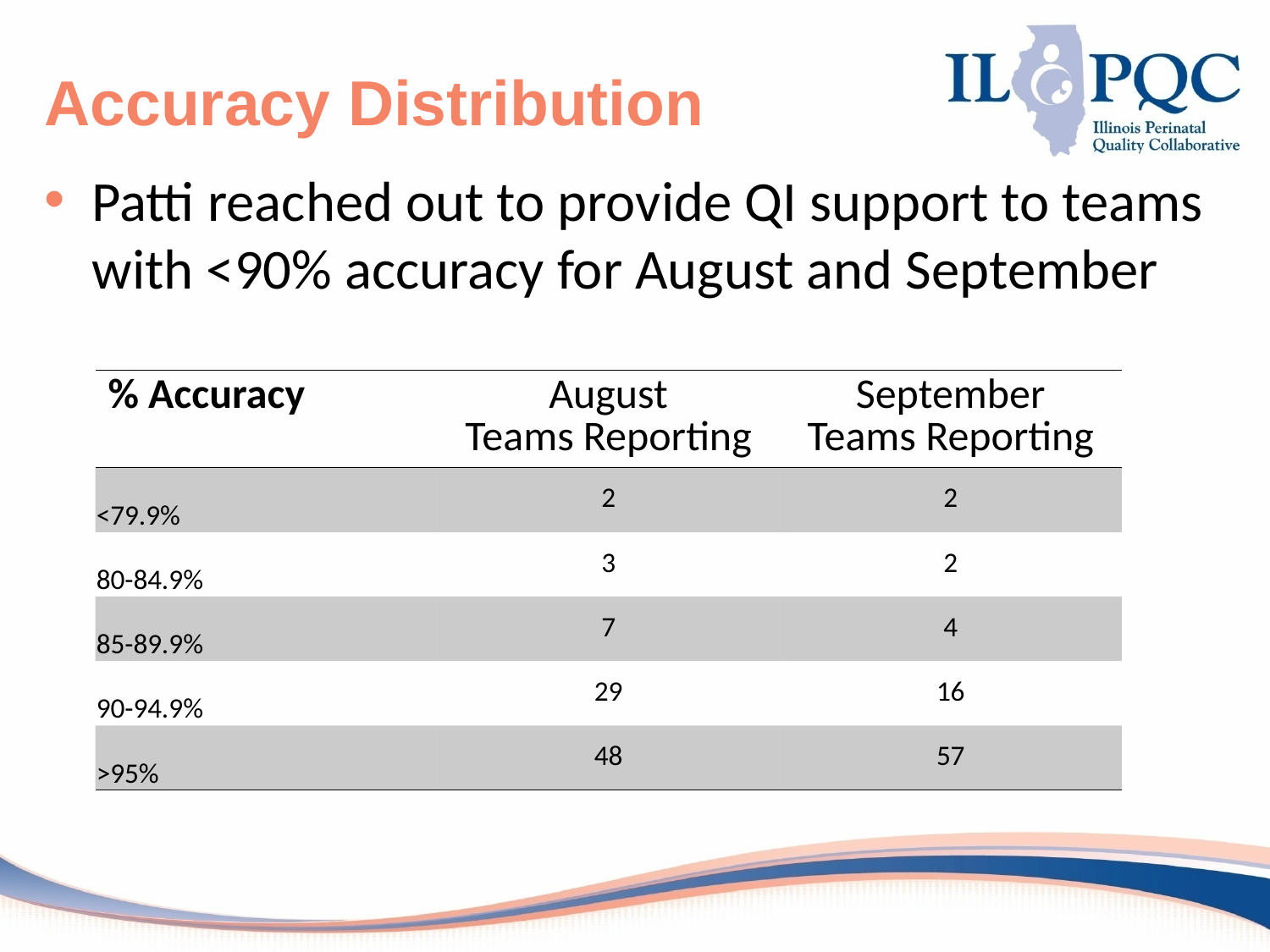

# Accuracy Distribution
Patti reached out to provide QI support to teams with <90% accuracy for August and September

| % Accuracy | August Teams Reporting | September Teams Reporting |
| --- | --- | --- |
| <79.9% | 2 | 2 |
| 80-84.9% | 3 | 2 |
| 85-89.9% | 7 | 4 |
| 90-94.9% | 29 | 16 |
| >95% | 48 | 57 |